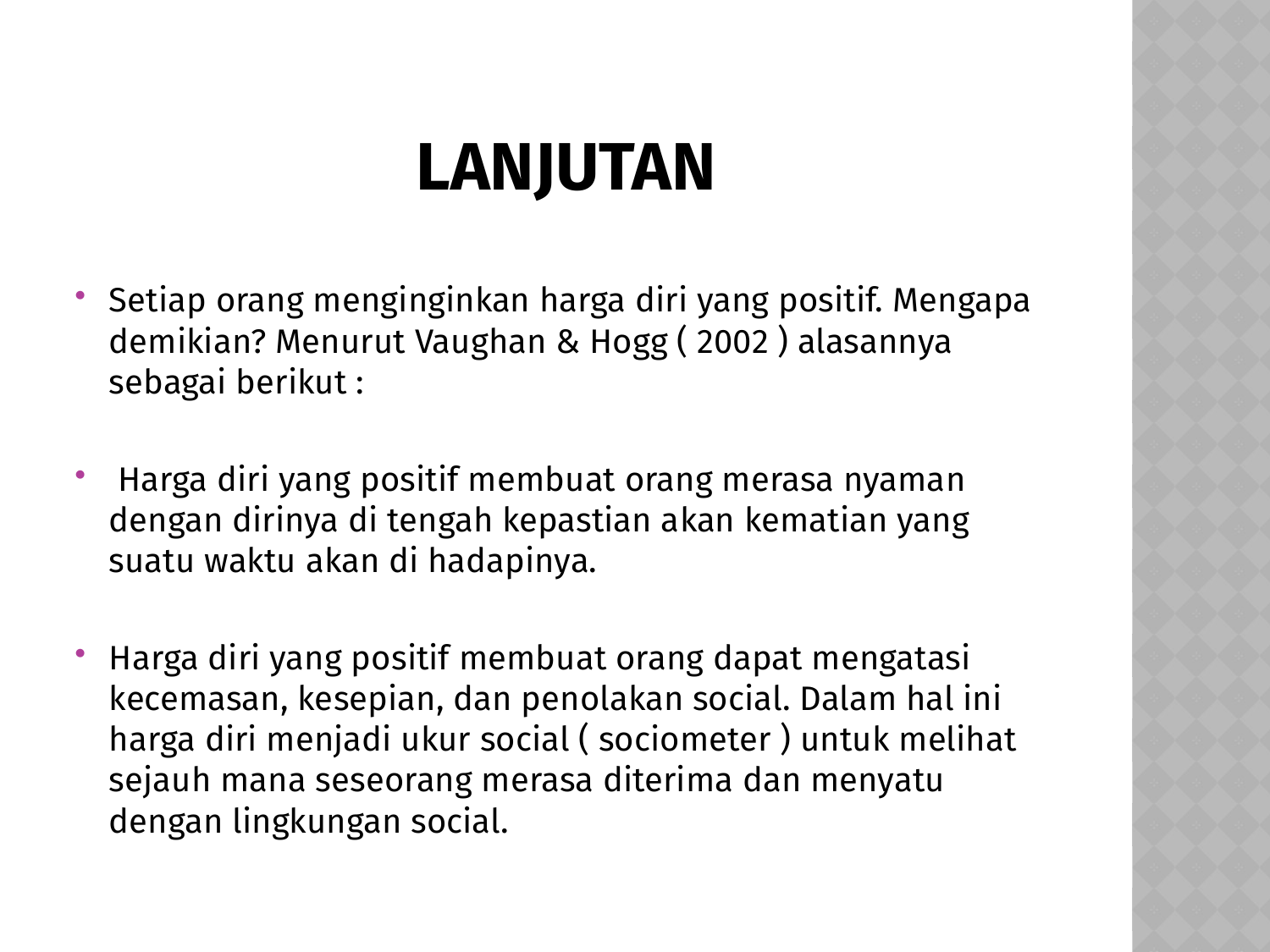

# Lanjutan

Setiap orang menginginkan harga diri yang positif. Mengapa demikian? Menurut Vaughan & Hogg ( 2002 ) alasannya sebagai berikut :

 Harga diri yang positif membuat orang merasa nyaman dengan dirinya di tengah kepastian akan kematian yang suatu waktu akan di hadapinya.

Harga diri yang positif membuat orang dapat mengatasi kecemasan, kesepian, dan penolakan social. Dalam hal ini harga diri menjadi ukur social ( sociometer ) untuk melihat sejauh mana seseorang merasa diterima dan menyatu dengan lingkungan social.